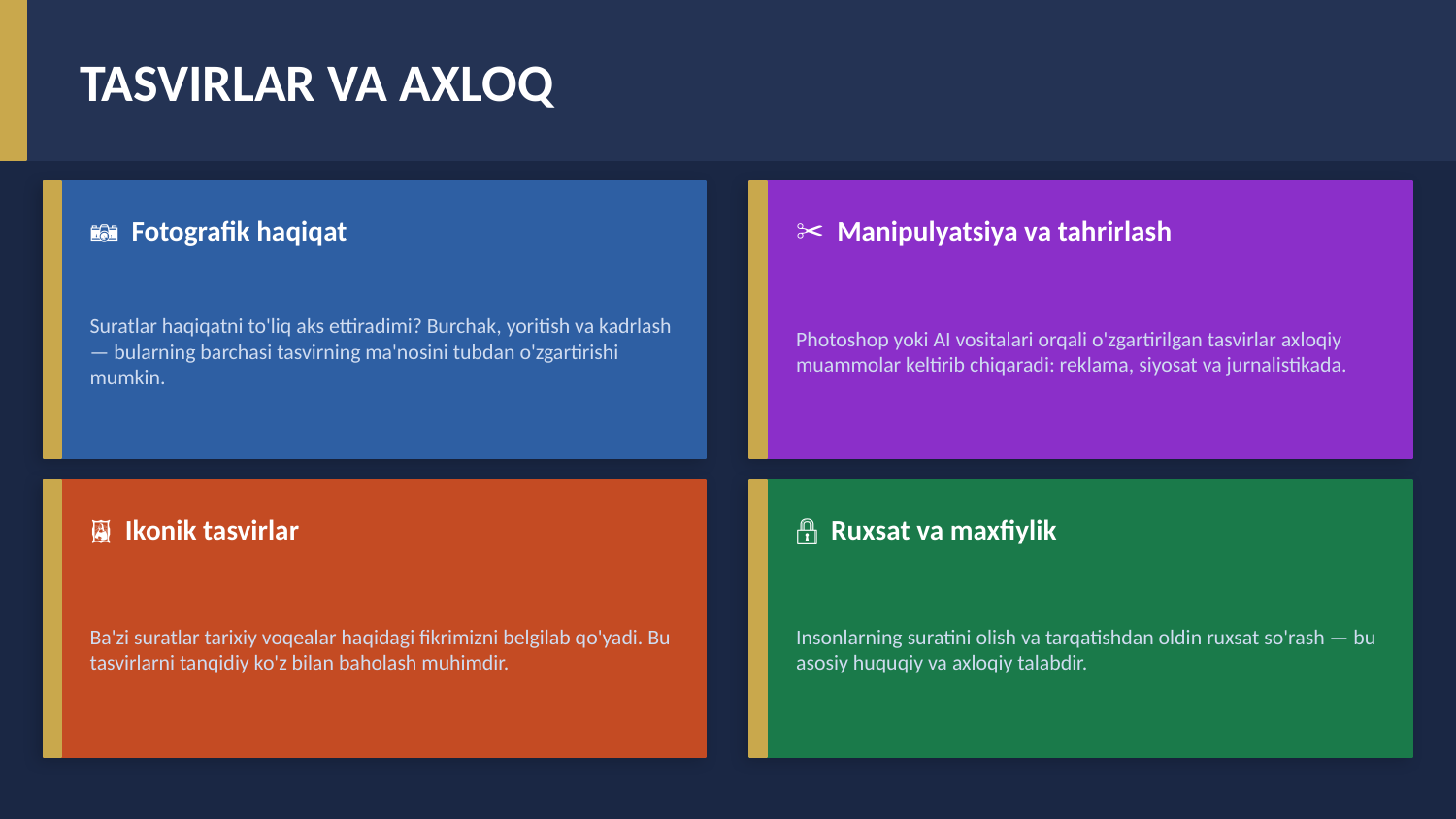

TASVIRLAR VA AXLOQ

📷  Fotografik haqiqat
✂  Manipulyatsiya va tahrirlash
Suratlar haqiqatni to'liq aks ettiradimi? Burchak, yoritish va kadrlash — bularning barchasi tasvirning ma'nosini tubdan o'zgartirishi mumkin.
Photoshop yoki AI vositalari orqali o'zgartirilgan tasvirlar axloqiy muammolar keltirib chiqaradi: reklama, siyosat va jurnalistikada.

🖼  Ikonik tasvirlar
🔒  Ruxsat va maxfiylik
Ba'zi suratlar tarixiy voqealar haqidagi fikrimizni belgilab qo'yadi. Bu tasvirlarni tanqidiy ko'z bilan baholash muhimdir.
Insonlarning suratini olish va tarqatishdan oldin ruxsat so'rash — bu asosiy huquqiy va axloqiy talabdir.